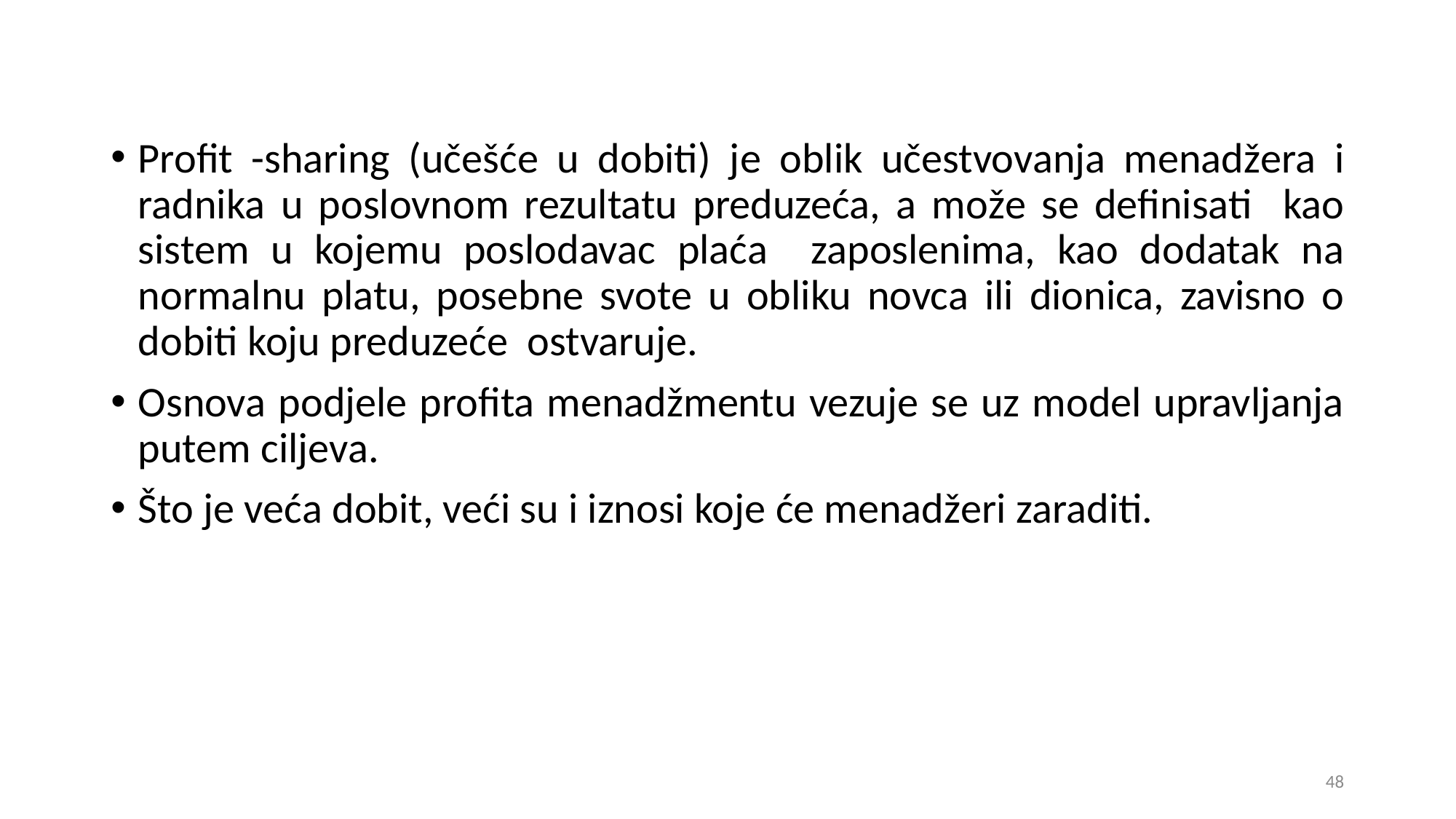

Profit -sharing (učešće u dobiti) je oblik učestvovanja menadžera i radnika u poslovnom rezultatu preduzeća, a može se definisati  kao sistem u kojemu poslodavac plaća  zaposlenima, kao dodatak na normalnu platu, posebne svote u obliku novca ili dionica, zavisno o dobiti koju preduzeće  ostvaruje.
Osnova podjele profita menadžmentu vezuje se uz model upravljanja putem ciljeva.
Što je veća dobit, veći su i iznosi koje će menadžeri zaraditi.

48